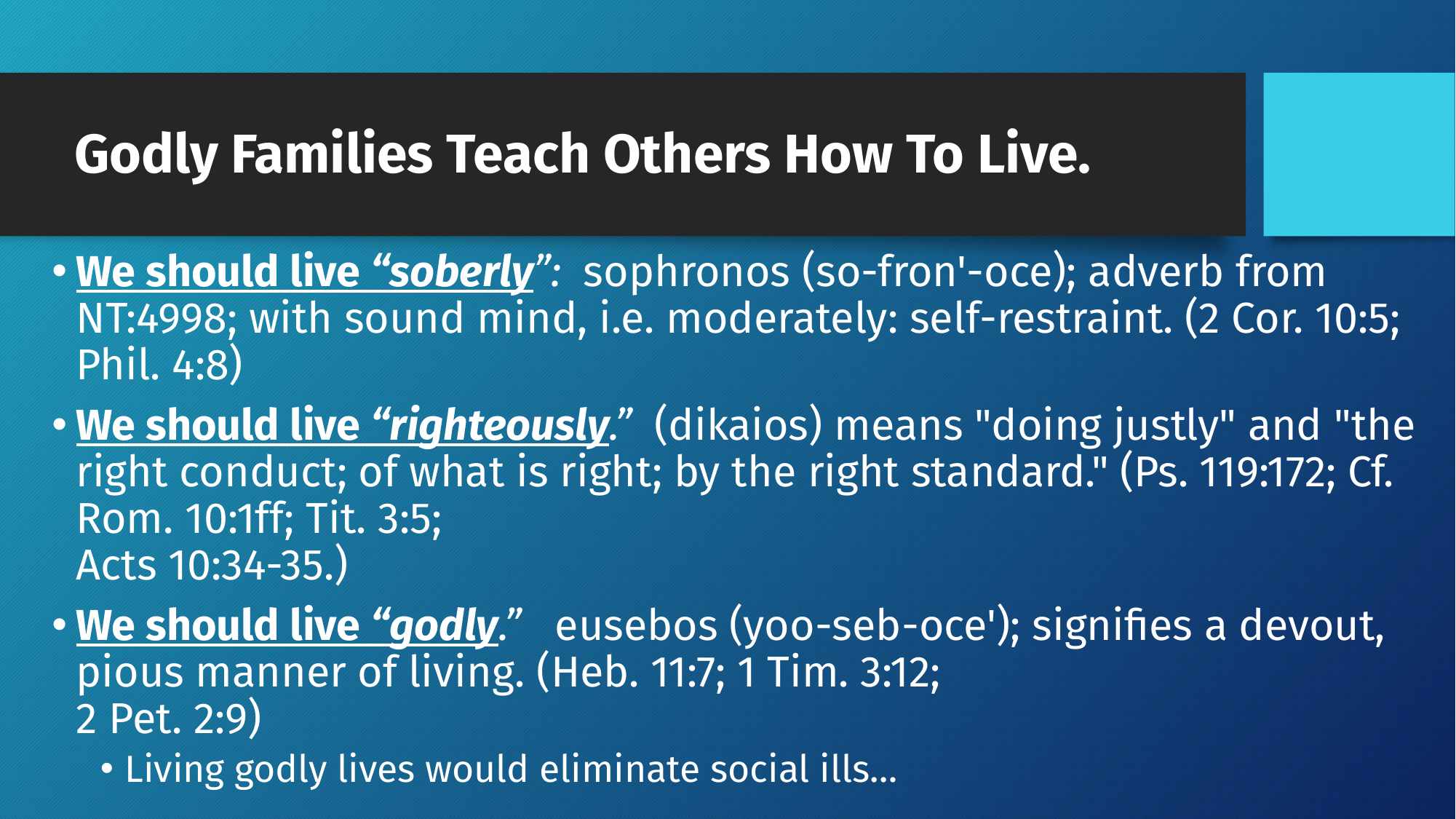

# Godly Families Teach Others How To Live.
We should live “soberly”:  sophronos (so-fron'-oce); adverb from NT:4998; with sound mind, i.e. moderately: self-restraint. (2 Cor. 10:5; Phil. 4:8)
We should live “righteously.”  (dikaios) means "doing justly" and "the right conduct; of what is right; by the right standard." (Ps. 119:172; Cf. Rom. 10:1ff; Tit. 3:5;
Acts 10:34-35.)
We should live “godly.”   eusebos (yoo-seb-oce'); signifies a devout, pious manner of living. (Heb. 11:7; 1 Tim. 3:12;
2 Pet. 2:9)
Living godly lives would eliminate social ills…